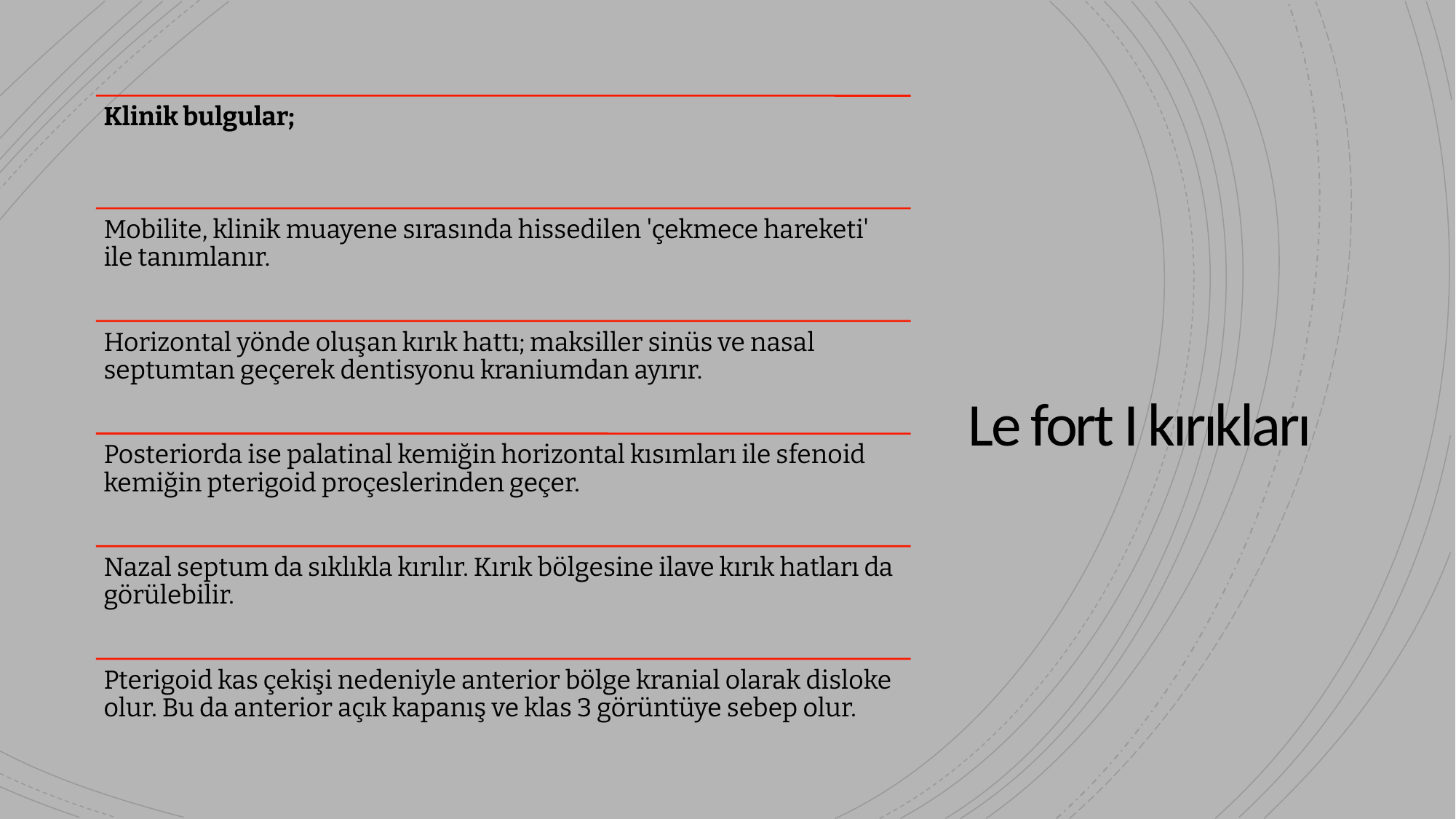

Klinik bulgular;
Mobilite, klinik muayene sırasında hissedilen 'çekmece hareketi' ile tanımlanır.
Horizontal yönde oluşan kırık hattı; maksiller sinüs ve nasal septumtan geçerek dentisyonu kraniumdan ayırır.
Posteriorda ise palatinal kemiğin horizontal kısımları ile sfenoid kemiğin pterigoid proçeslerinden geçer.
Nazal septum da sıklıkla kırılır. Kırık bölgesine ilave kırık hatları da görülebilir.
Pterigoid kas çekişi nedeniyle anterior bölge kranial olarak disloke olur. Bu da anterior açık kapanış ve klas 3 görüntüye sebep olur.

# Le fort I kırıkları